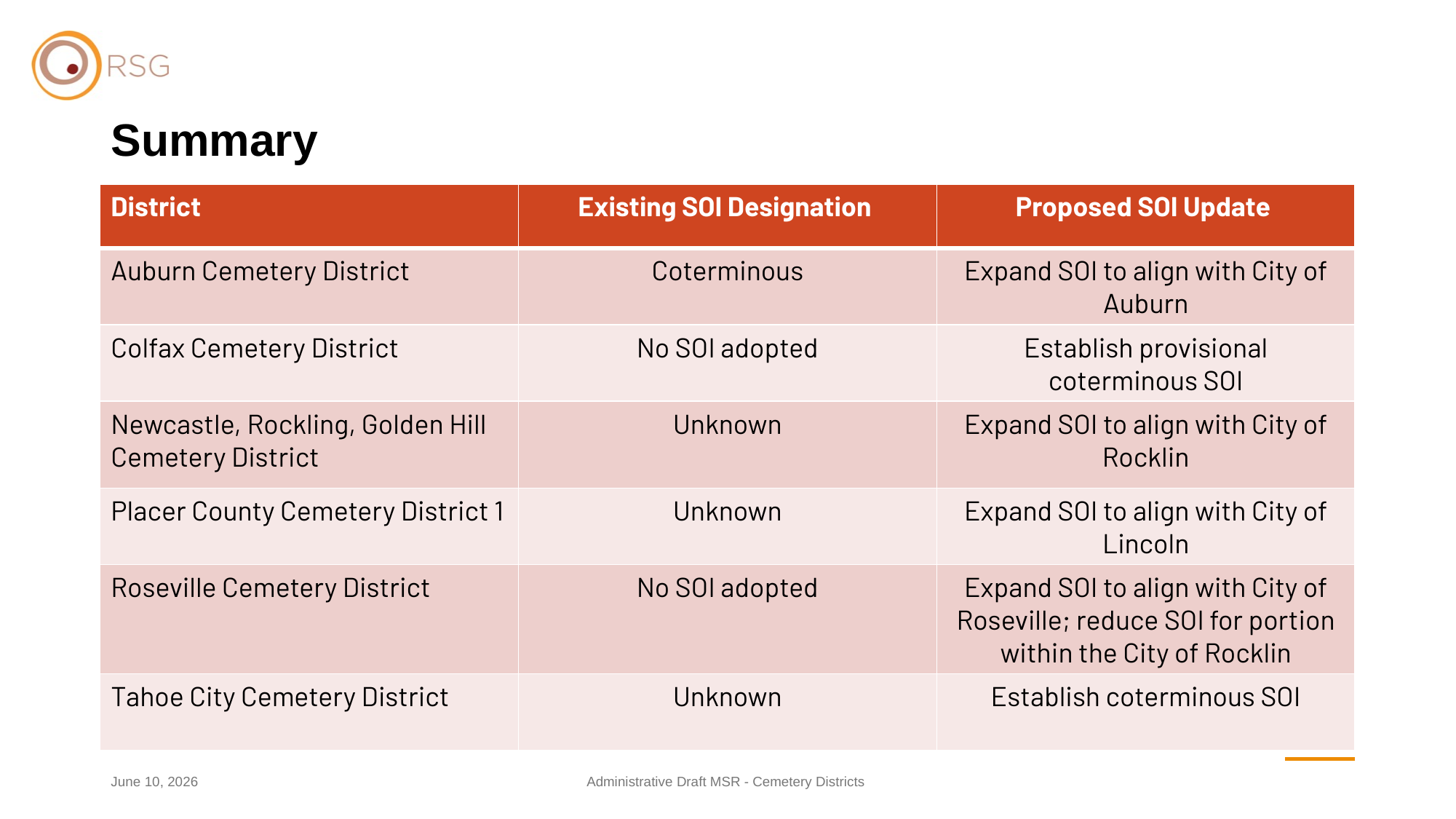

# Summary
| District | Existing SOI Designation | Proposed SOI Update |
| --- | --- | --- |
| Auburn Cemetery District | Coterminous | Expand SOI to align with City of Auburn |
| Colfax Cemetery District | No SOI adopted | Establish provisional coterminous SOI |
| Newcastle, Rockling, Golden Hill Cemetery District | Unknown | Expand SOI to align with City of Rocklin |
| Placer County Cemetery District 1 | Unknown | Expand SOI to align with City of Lincoln |
| Roseville Cemetery District | No SOI adopted | Expand SOI to align with City of Roseville; reduce SOI for portion within the City of Rocklin |
| Tahoe City Cemetery District | Unknown | Establish coterminous SOI |
June 10, 2026
Administrative Draft MSR - Cemetery Districts